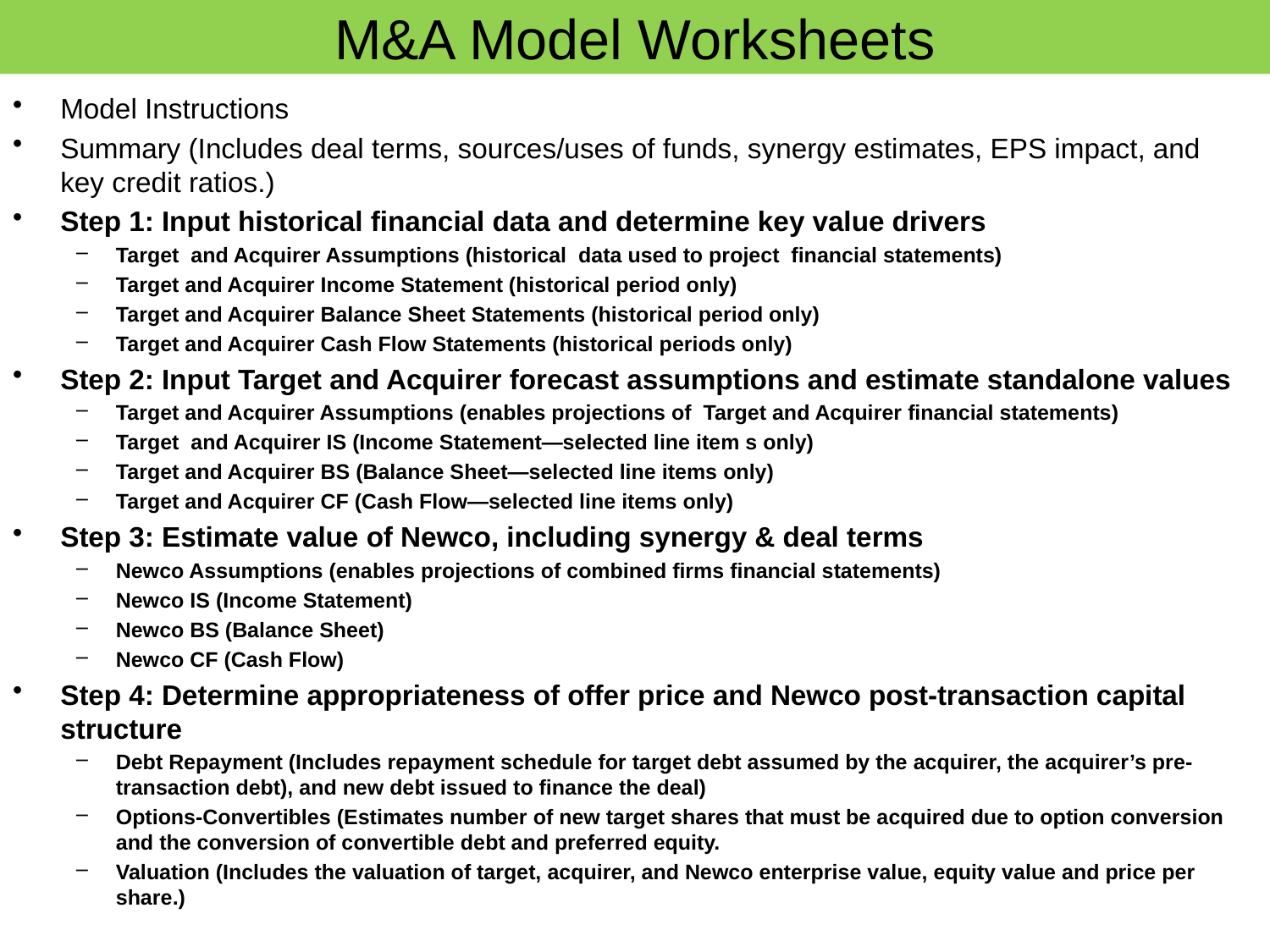

# M&A Model Worksheets
Model Instructions
Summary (Includes deal terms, sources/uses of funds, synergy estimates, EPS impact, and key credit ratios.)
Step 1: Input historical financial data and determine key value drivers
Target  and Acquirer Assumptions (historical  data used to project  financial statements)
Target and Acquirer Income Statement (historical period only)
Target and Acquirer Balance Sheet Statements (historical period only)
Target and Acquirer Cash Flow Statements (historical periods only)
Step 2: Input Target and Acquirer forecast assumptions and estimate standalone values
Target and Acquirer Assumptions (enables projections of  Target and Acquirer financial statements)
Target  and Acquirer IS (Income Statement—selected line item s only)
Target and Acquirer BS (Balance Sheet—selected line items only)
Target and Acquirer CF (Cash Flow—selected line items only)
Step 3: Estimate value of Newco, including synergy & deal terms
Newco Assumptions (enables projections of combined firms financial statements)
Newco IS (Income Statement)
Newco BS (Balance Sheet)
Newco CF (Cash Flow)
Step 4: Determine appropriateness of offer price and Newco post-transaction capital structure
Debt Repayment (Includes repayment schedule for target debt assumed by the acquirer, the acquirer’s pre-transaction debt), and new debt issued to finance the deal)
Options-Convertibles (Estimates number of new target shares that must be acquired due to option conversion and the conversion of convertible debt and preferred equity.
Valuation (Includes the valuation of target, acquirer, and Newco enterprise value, equity value and price per share.)